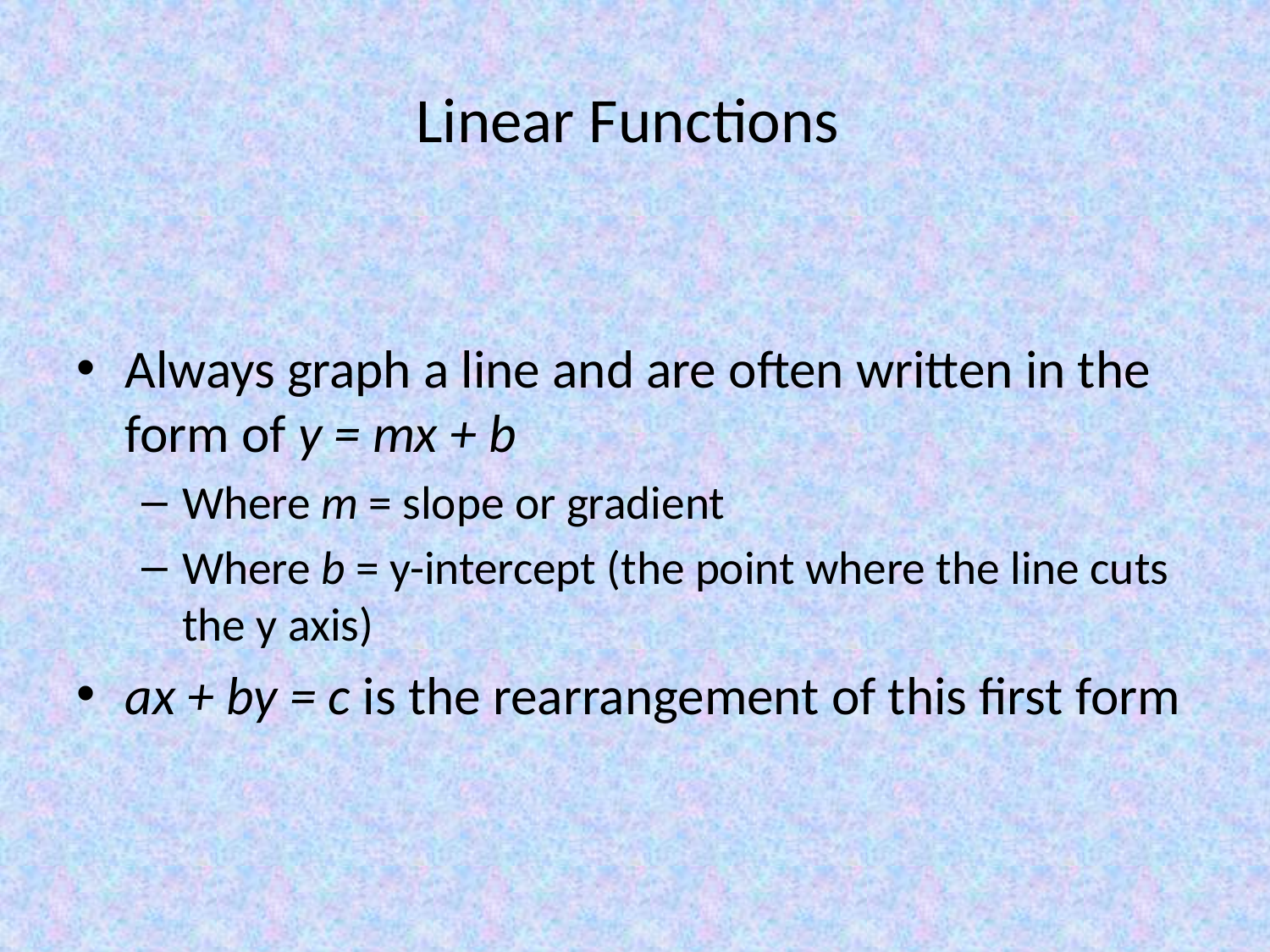

# Linear Functions
Always graph a line and are often written in the form of y = mx + b
Where m = slope or gradient
Where b = y-intercept (the point where the line cuts the y axis)
ax + by = c is the rearrangement of this first form